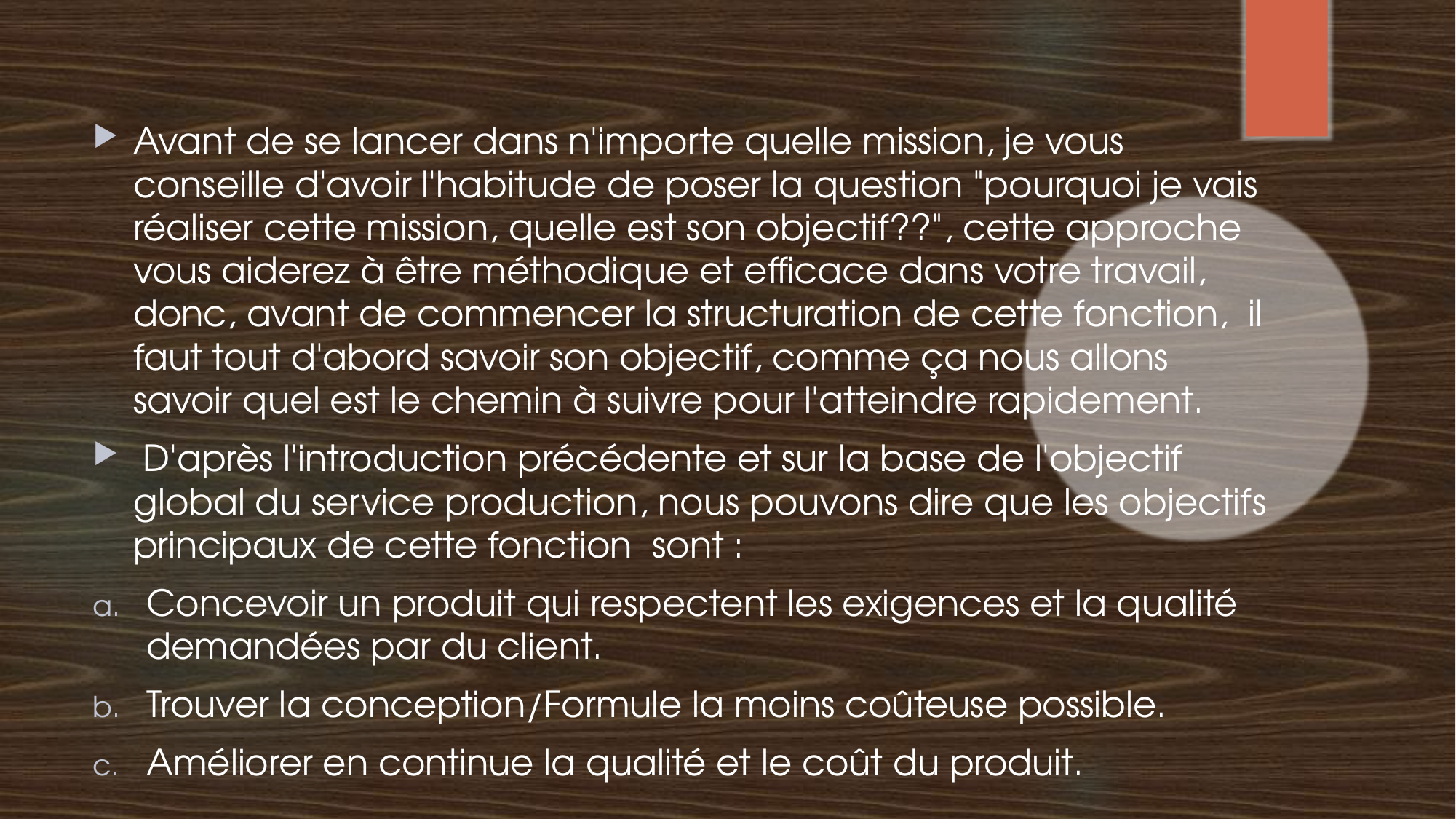

Avant de se lancer dans n'importe quelle mission, je vous conseille d'avoir l'habitude de poser la question "pourquoi je vais réaliser cette mission, quelle est son objectif??", cette approche vous aiderez à être méthodique et efficace dans votre travail, donc, avant de commencer la structuration de cette fonction,  il faut tout d'abord savoir son objectif, comme ça nous allons savoir quel est le chemin à suivre pour l'atteindre rapidement.
 D'après l'introduction précédente et sur la base de l'objectif global du service production, nous pouvons dire que les objectifs principaux de cette fonction  sont :
Concevoir un produit qui respectent les exigences et la qualité demandées par du client.
Trouver la conception/Formule la moins coûteuse possible.
Améliorer en continue la qualité et le coût du produit.